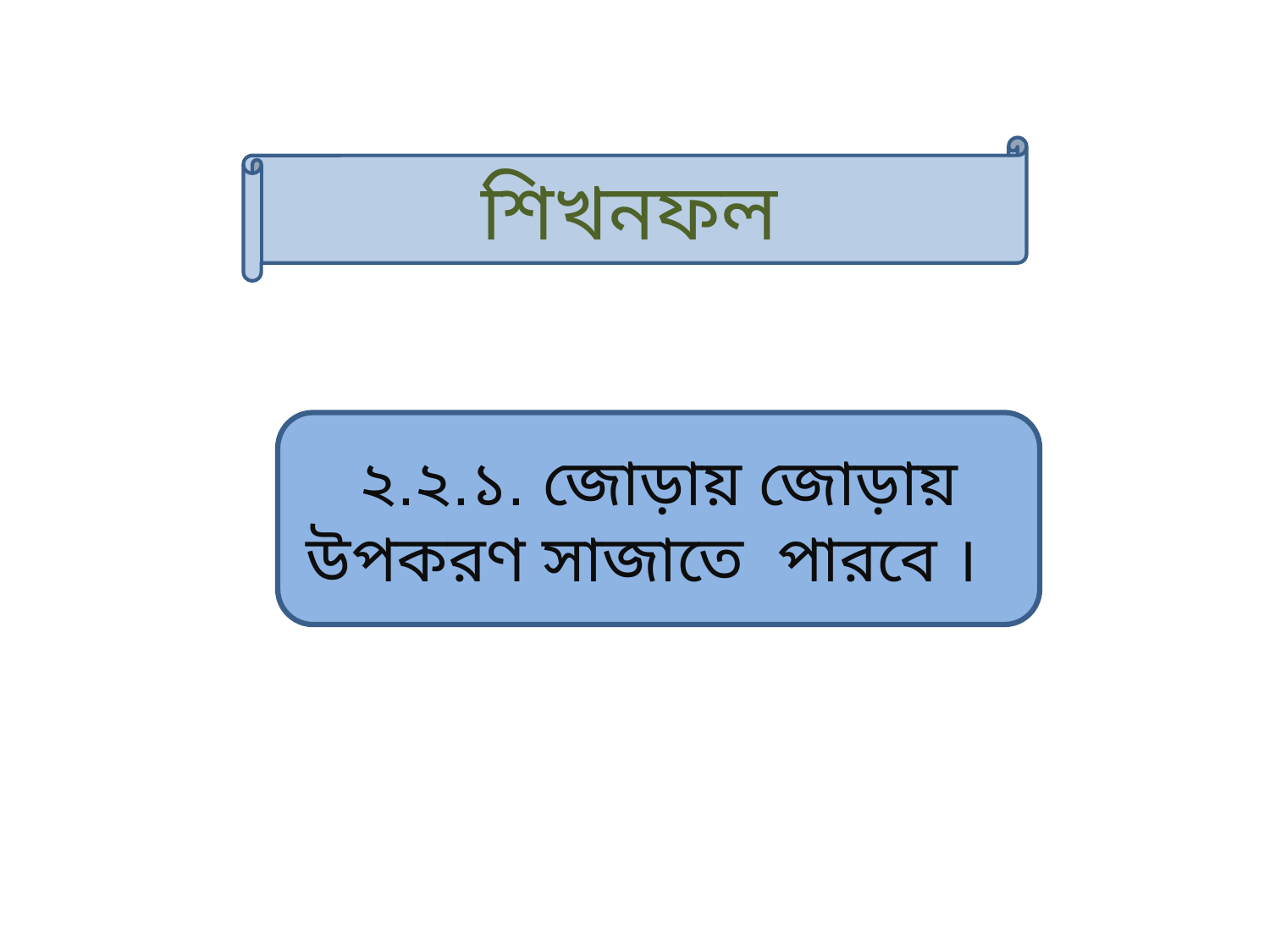

শিখনফল
২.২.১. জোড়ায় জোড়ায় উপকরণ সাজাতে  পারবে ।